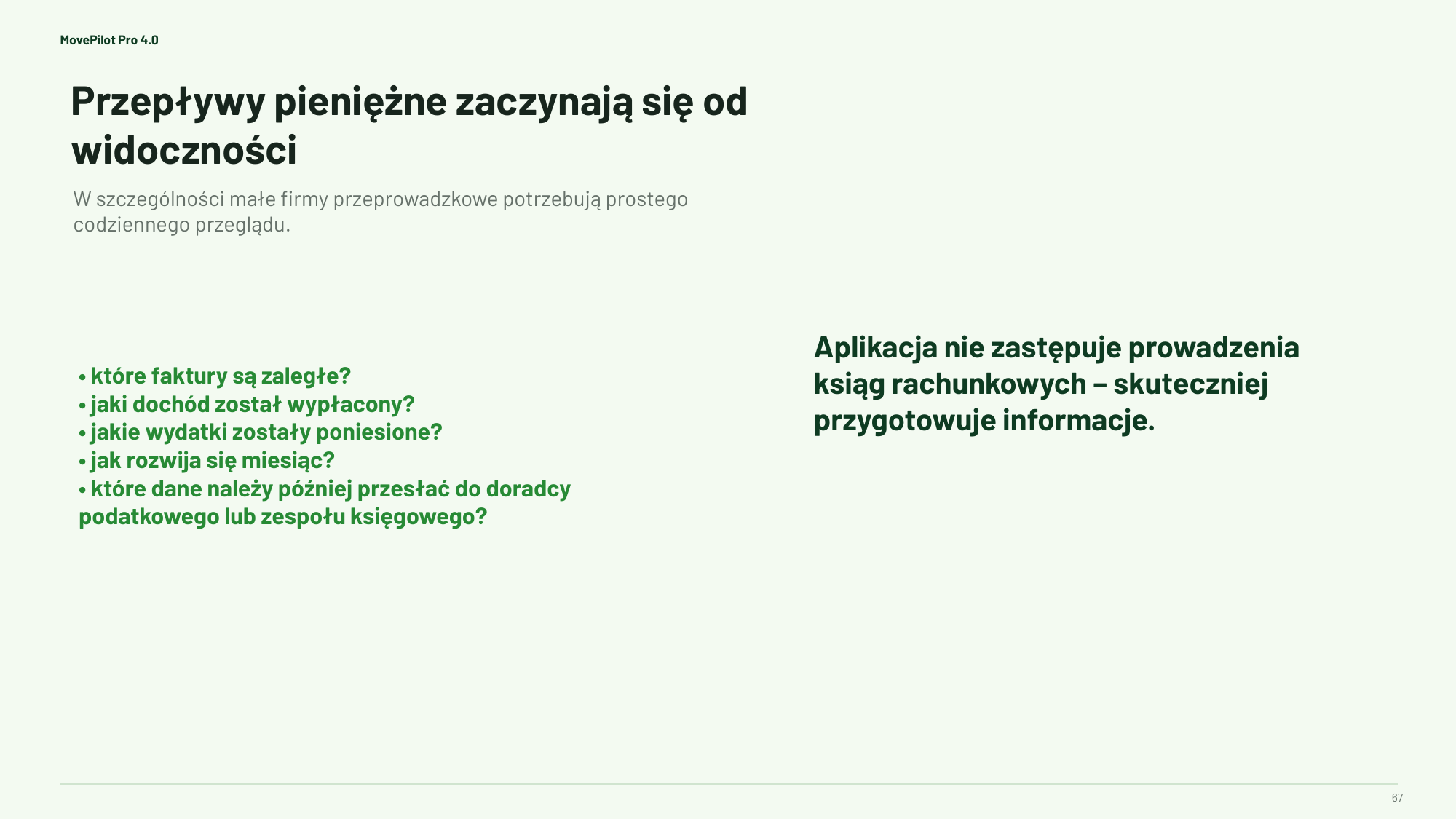

MovePilot Pro 4.0
Przepływy pieniężne zaczynają się od widoczności
Aplikacja nie zastępuje prowadzenia ksiąg rachunkowych – skuteczniej przygotowuje informacje.
W szczególności małe firmy przeprowadzkowe potrzebują prostego codziennego przeglądu.
• które faktury są zaległe?
• jaki dochód został wypłacony?
• jakie wydatki zostały poniesione?
• jak rozwija się miesiąc?
• które dane należy później przesłać do doradcy podatkowego lub zespołu księgowego?

67